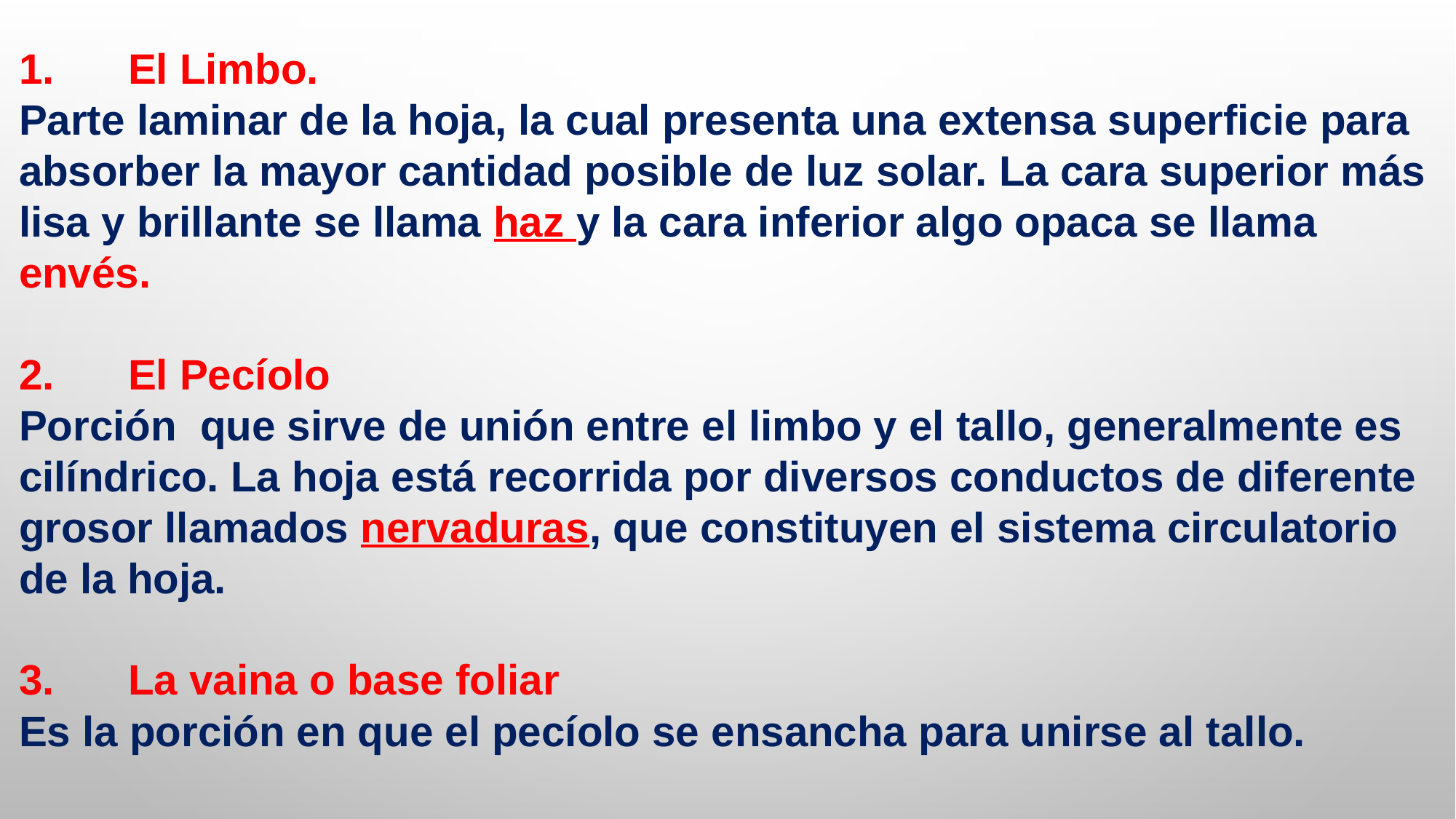

1.	El Limbo.
Parte laminar de la hoja, la cual presenta una extensa superficie para absorber la mayor cantidad posible de luz solar. La cara superior más lisa y brillante se llama haz y la cara inferior algo opaca se llama envés.

2.	El Pecíolo
Porción  que sirve de unión entre el limbo y el tallo, generalmente es cilíndrico. La hoja está recorrida por diversos conductos de diferente grosor llamados nervaduras, que constituyen el sistema circulatorio de la hoja.

3.	La vaina o base foliar
Es la porción en que el pecíolo se ensancha para unirse al tallo.